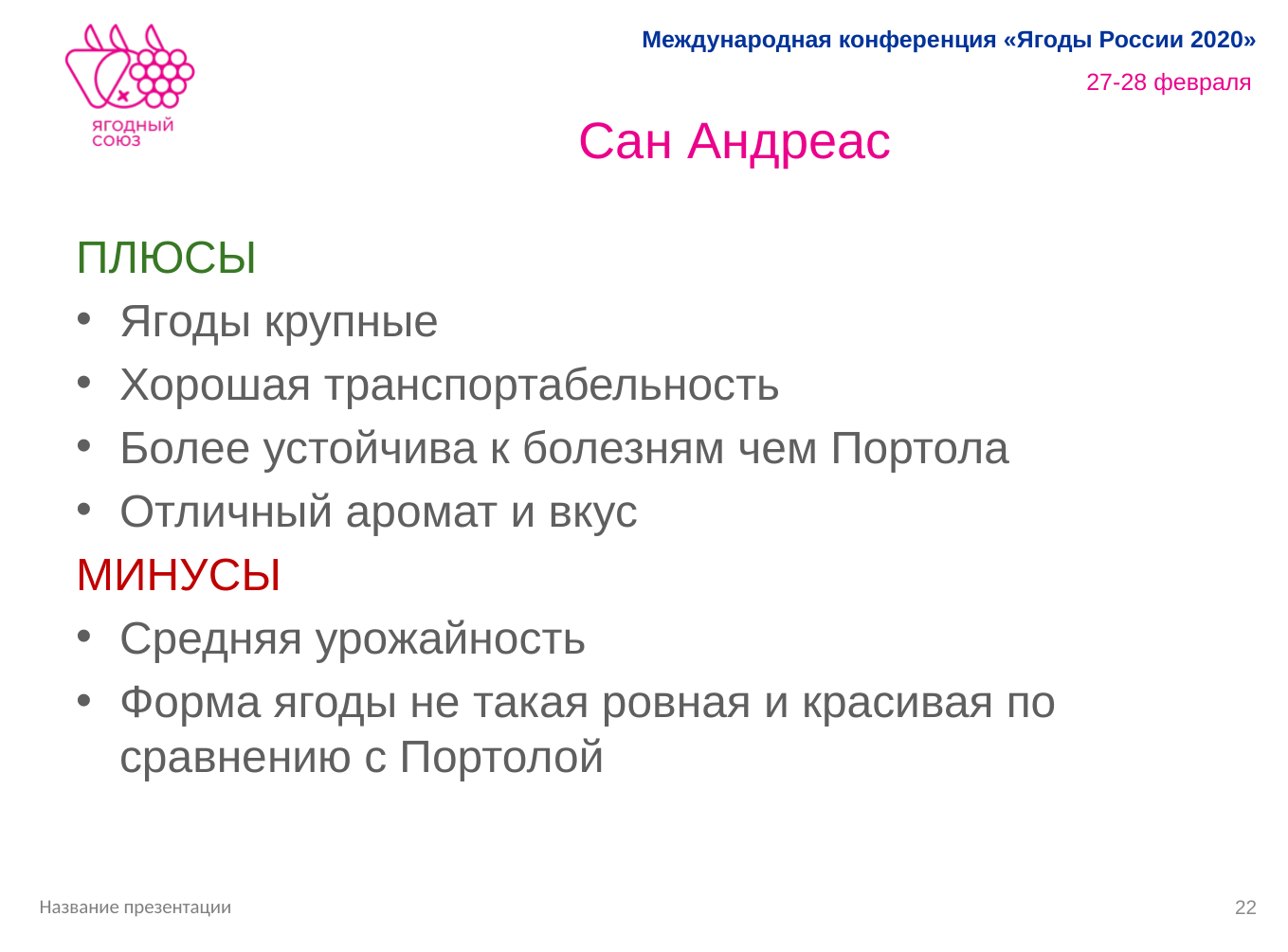

# Сан Андреас
ПЛЮСЫ
Ягоды крупные
Хорошая транспортабельность
Более устойчива к болезням чем Портола
Отличный аромат и вкус
МИНУСЫ
Средняя урожайность
Форма ягоды не такая ровная и красивая по сравнению с Портолой

22
Название презентации